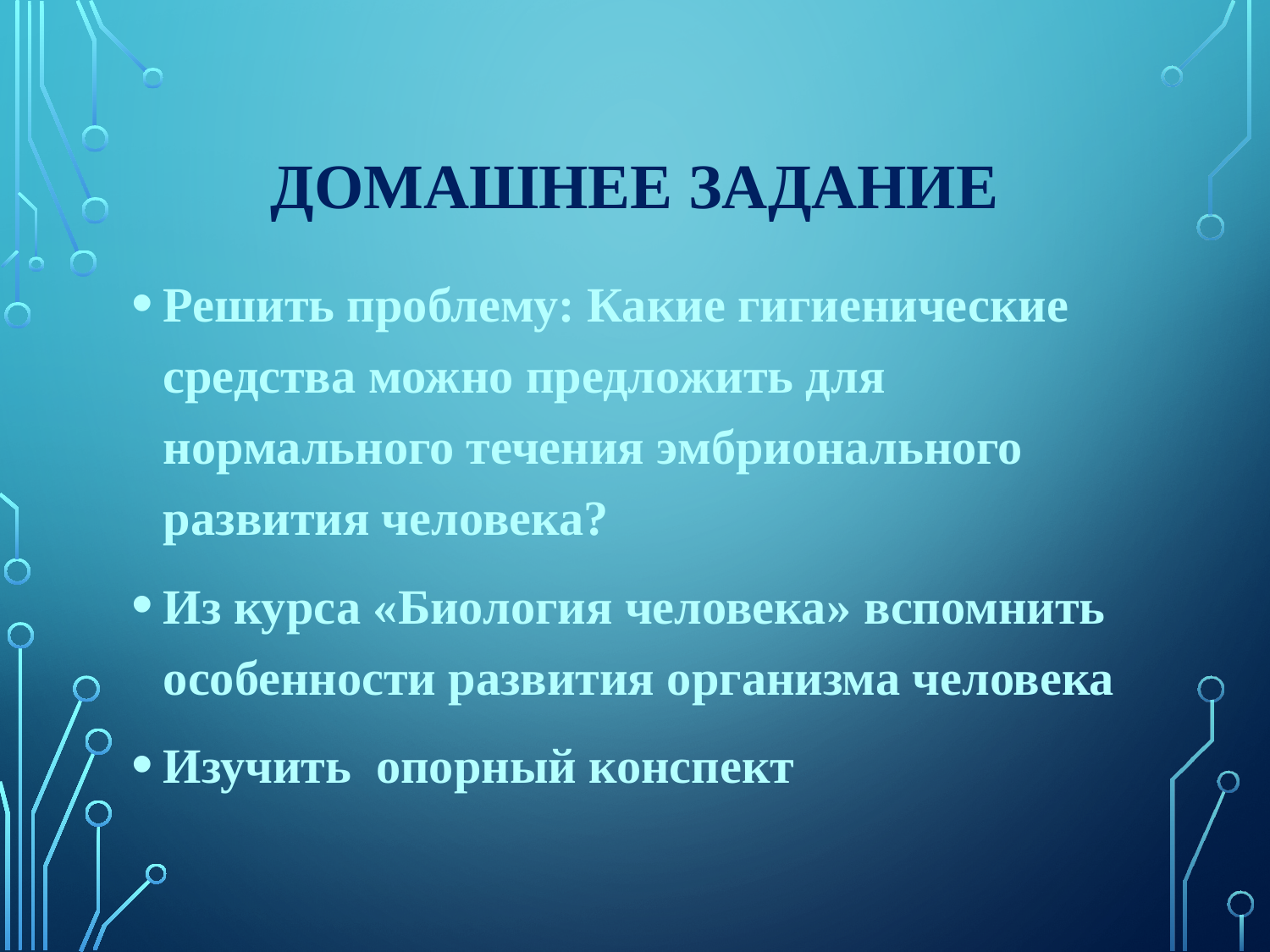

# Домашнее задание
Решить проблему: Какие гигиенические средства можно предложить для нормального течения эмбрионального развития человека?
Из курса «Биология человека» вспомнить особенности развития организма человека
Изучить  опорный конспект